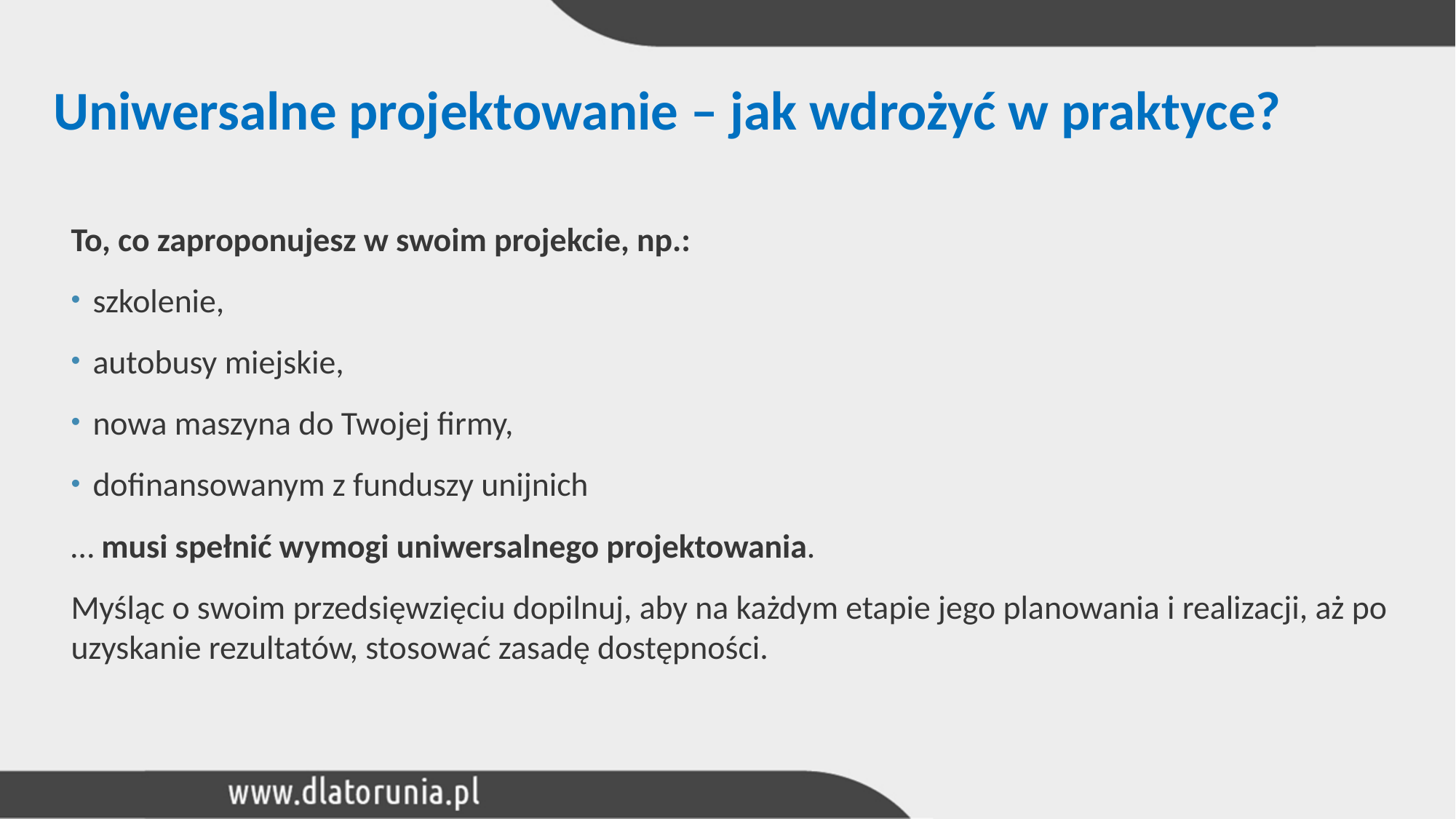

# Uniwersalne projektowanie – jak wdrożyć w praktyce?
To, co zapro­po­nu­jesz w swoim pro­jek­cie, np.:
szko­le­nie,
auto­busy miej­skie,
nowa maszyna do Two­jej firmy,
dofi­nan­so­wa­nym z fun­du­szy unij­nich
… musi speł­nić wymogi uni­wer­sal­nego pro­jek­to­wa­nia.
Myśląc o swoim przed­się­wzię­ciu dopil­nuj, aby na każ­dym eta­pie jego pla­no­wa­nia i reali­za­cji, aż po uzy­ska­nie rezul­ta­tów, sto­so­wać zasadę dostęp­no­ści.